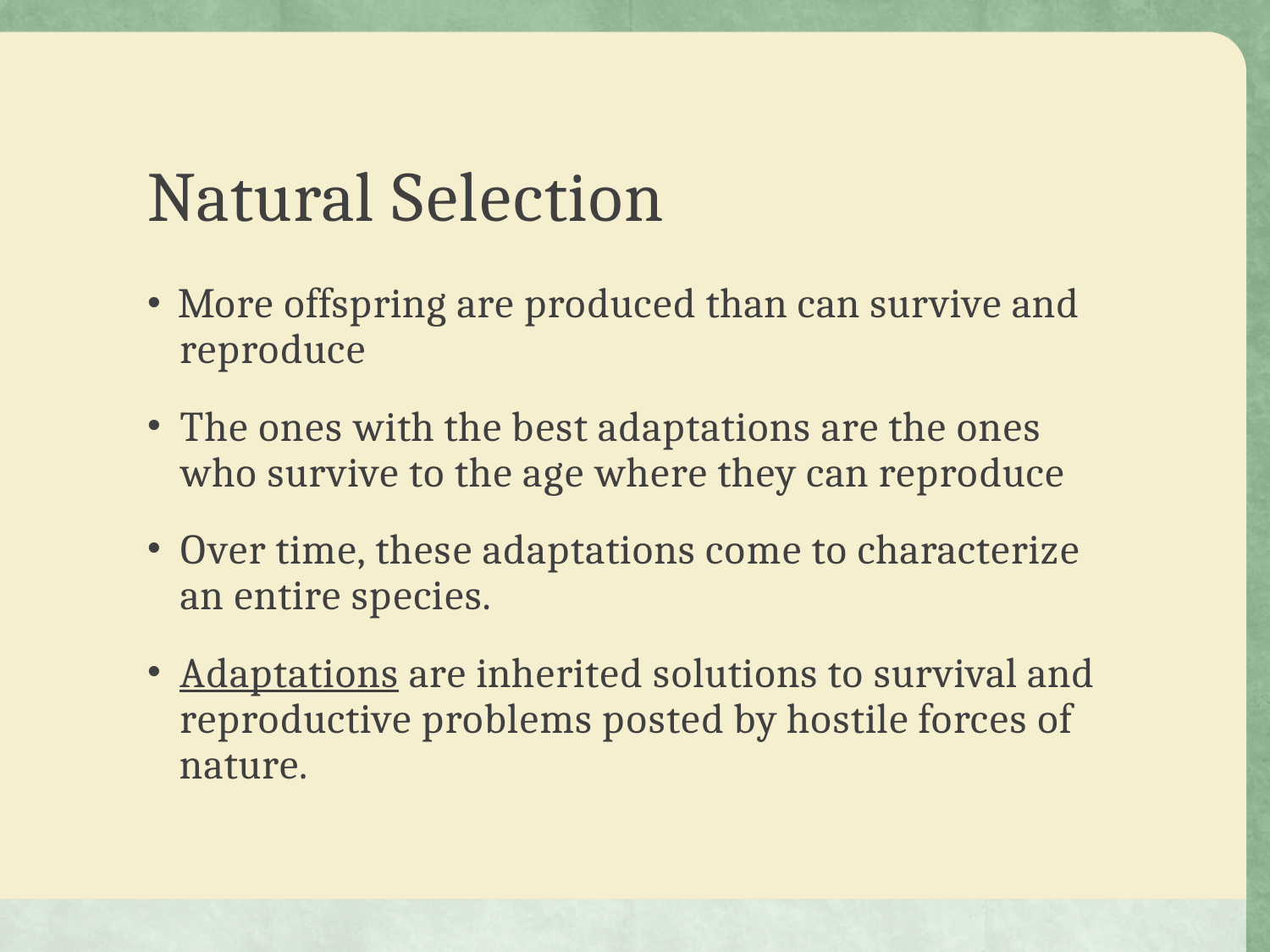

# Natural Selection
More offspring are produced than can survive and reproduce
The ones with the best adaptations are the ones who survive to the age where they can reproduce
Over time, these adaptations come to characterize an entire species.
Adaptations are inherited solutions to survival and reproductive problems posted by hostile forces of nature.